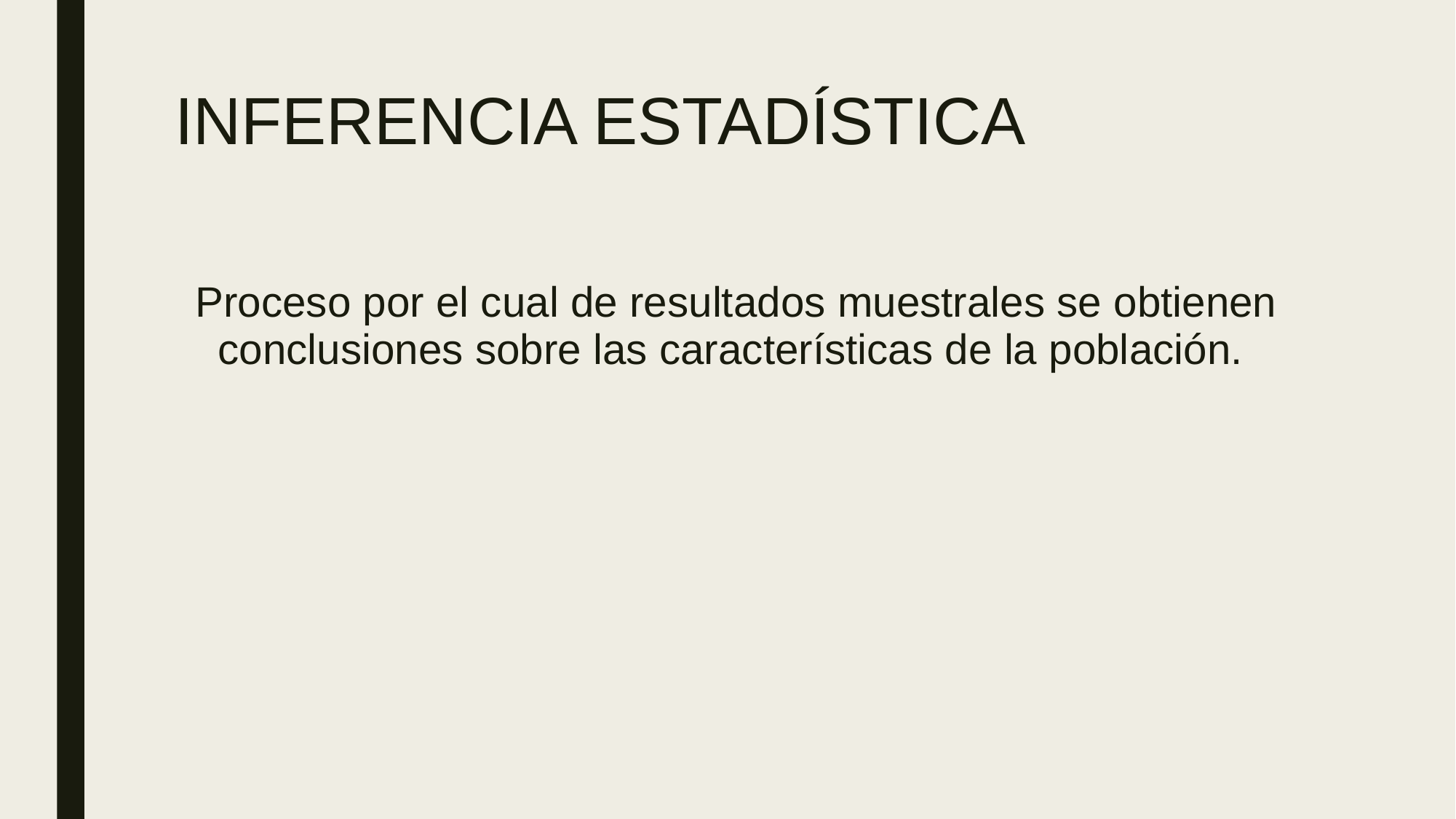

# INFERENCIA ESTADÍSTICA
Proceso por el cual de resultados muestrales se obtienen conclusiones sobre las características de la población.